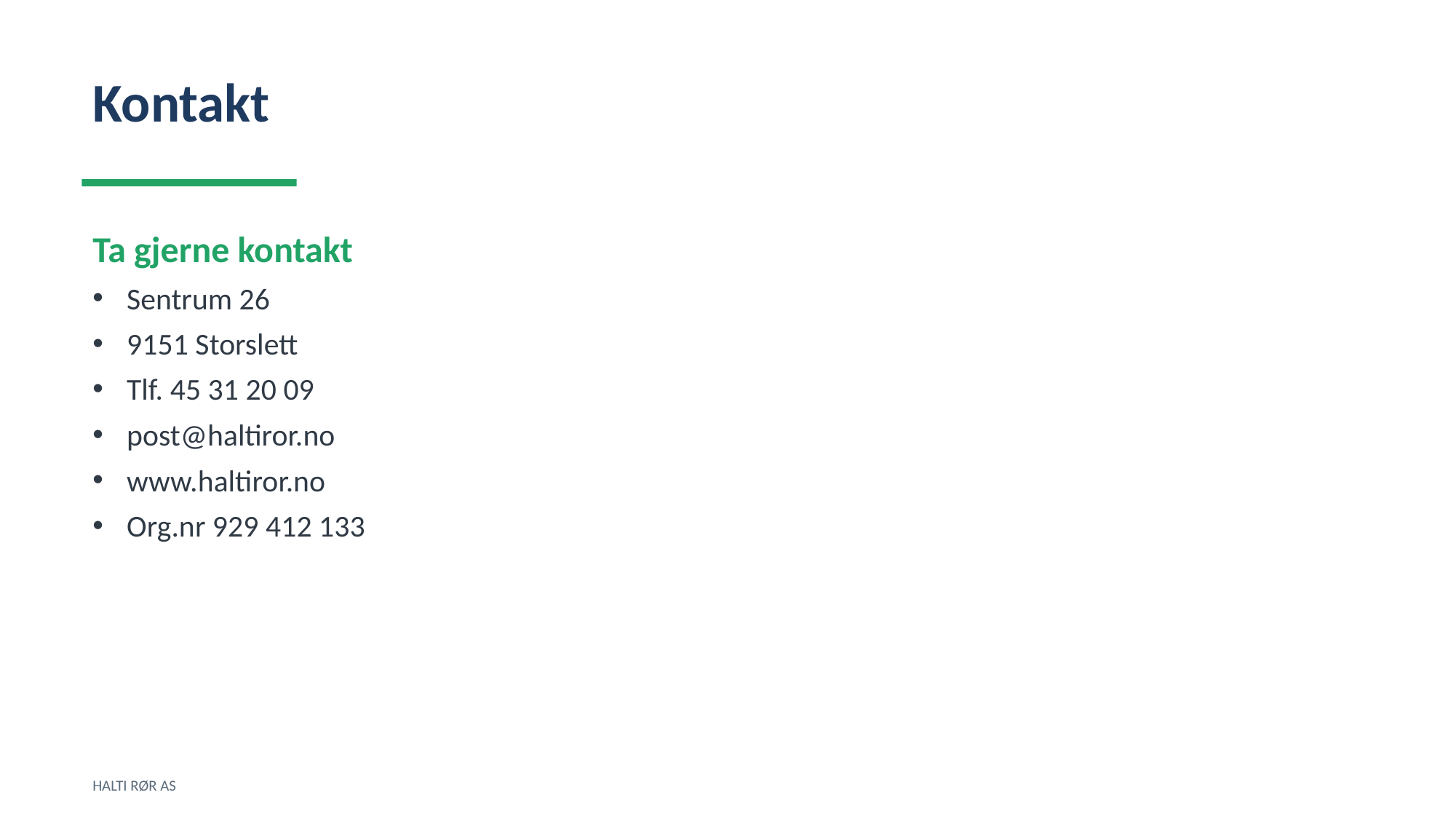

Kontakt

Ta gjerne kontakt
Sentrum 26
9151 Storslett
Tlf. 45 31 20 09
post@haltiror.no
www.haltiror.no
Org.nr 929 412 133
HALTI RØR AS